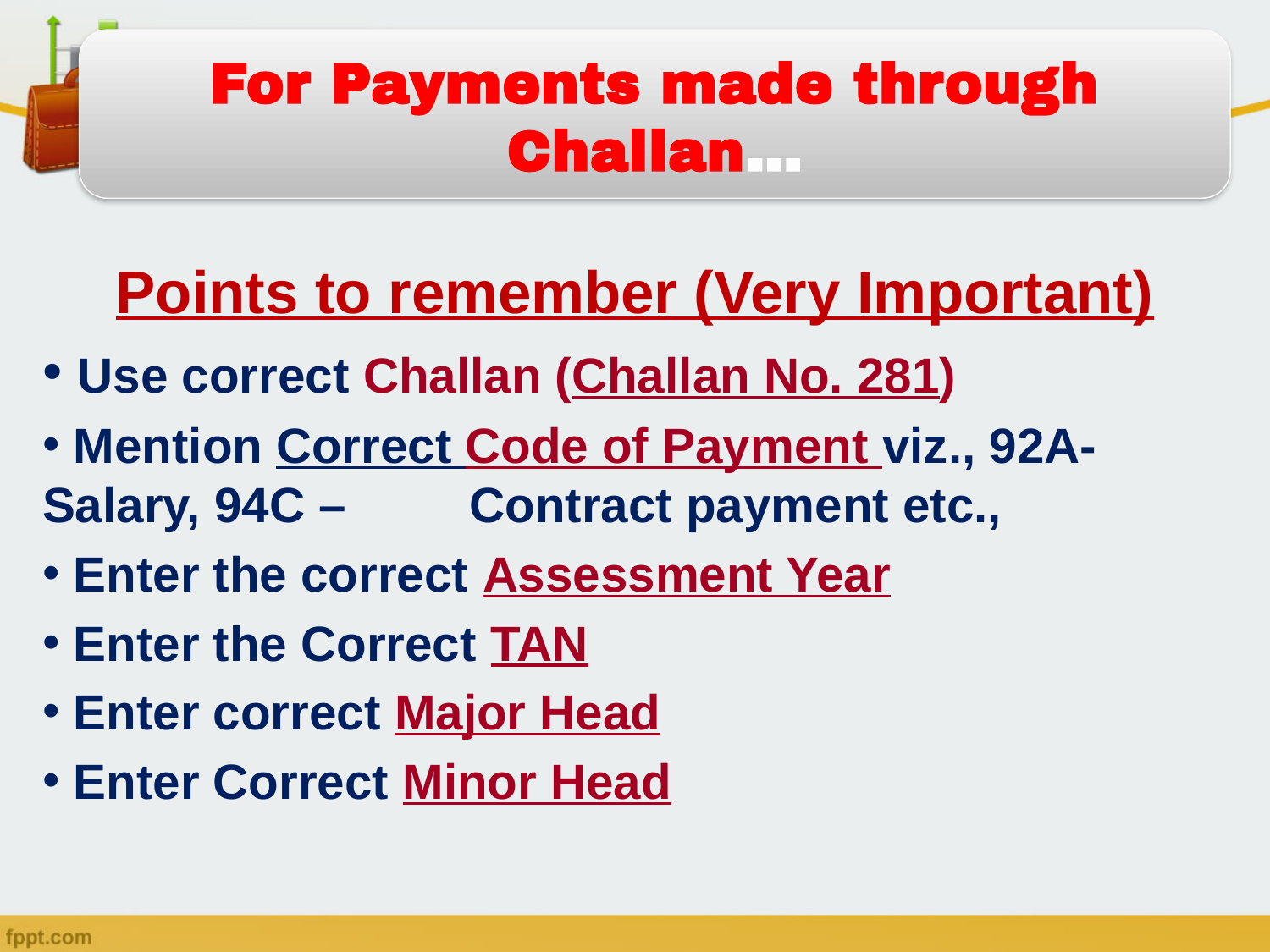

For Payments made through Challan…
Points to remember (Very Important)
 Use correct Challan (Challan No. 281)
 Mention Correct Code of Payment viz., 92A-Salary, 94C –         Contract payment etc.,
 Enter the correct Assessment Year
 Enter the Correct TAN
 Enter correct Major Head
 Enter Correct Minor Head